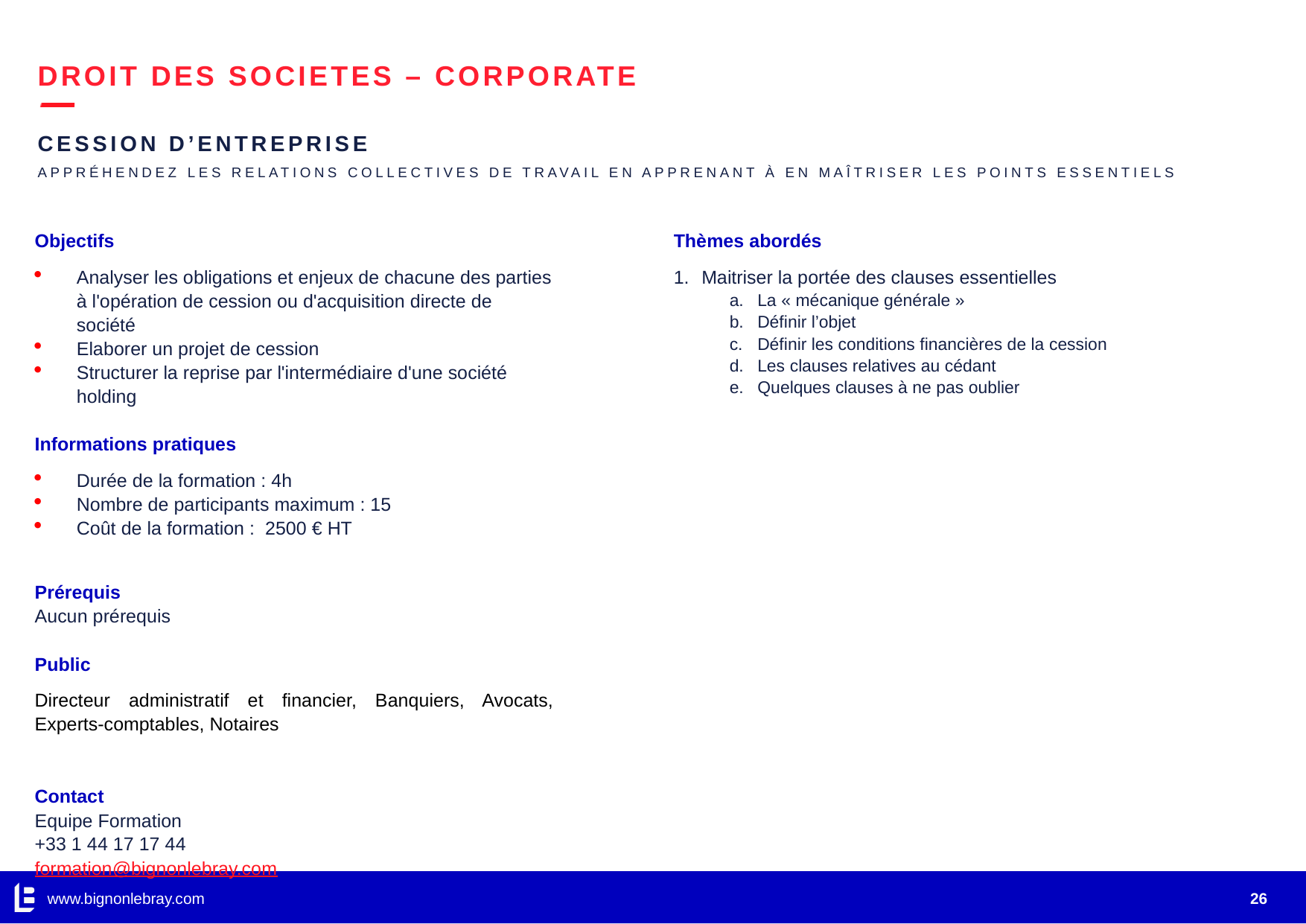

# DROIT DES SOCIETES – CORPORATE

…

CESSION D’ENTREPRISE
Appréhendez les relations collectives de travail en apprenant à en maîtriser les points essentiels
Objectifs
Analyser les obligations et enjeux de chacune des parties à l'opération de cession ou d'acquisition directe de société
Elaborer un projet de cession
Structurer la reprise par l'intermédiaire d'une société holding

Informations pratiques
Durée de la formation : 4h
Nombre de participants maximum : 15
Coût de la formation :  2500 € HT

Prérequis
Aucun prérequis

Public
Directeur administratif et financier, Banquiers, Avocats, Experts-comptables, Notaires

Contact
Equipe Formation
+33 1 44 17 17 44
formation@bignonlebray.com

Thèmes abordés
Maitriser la portée des clauses essentielles
La « mécanique générale »
Définir l’objet
Définir les conditions financières de la cession
Les clauses relatives au cédant
Quelques clauses à ne pas oublier

www.bignonlebray.com
26